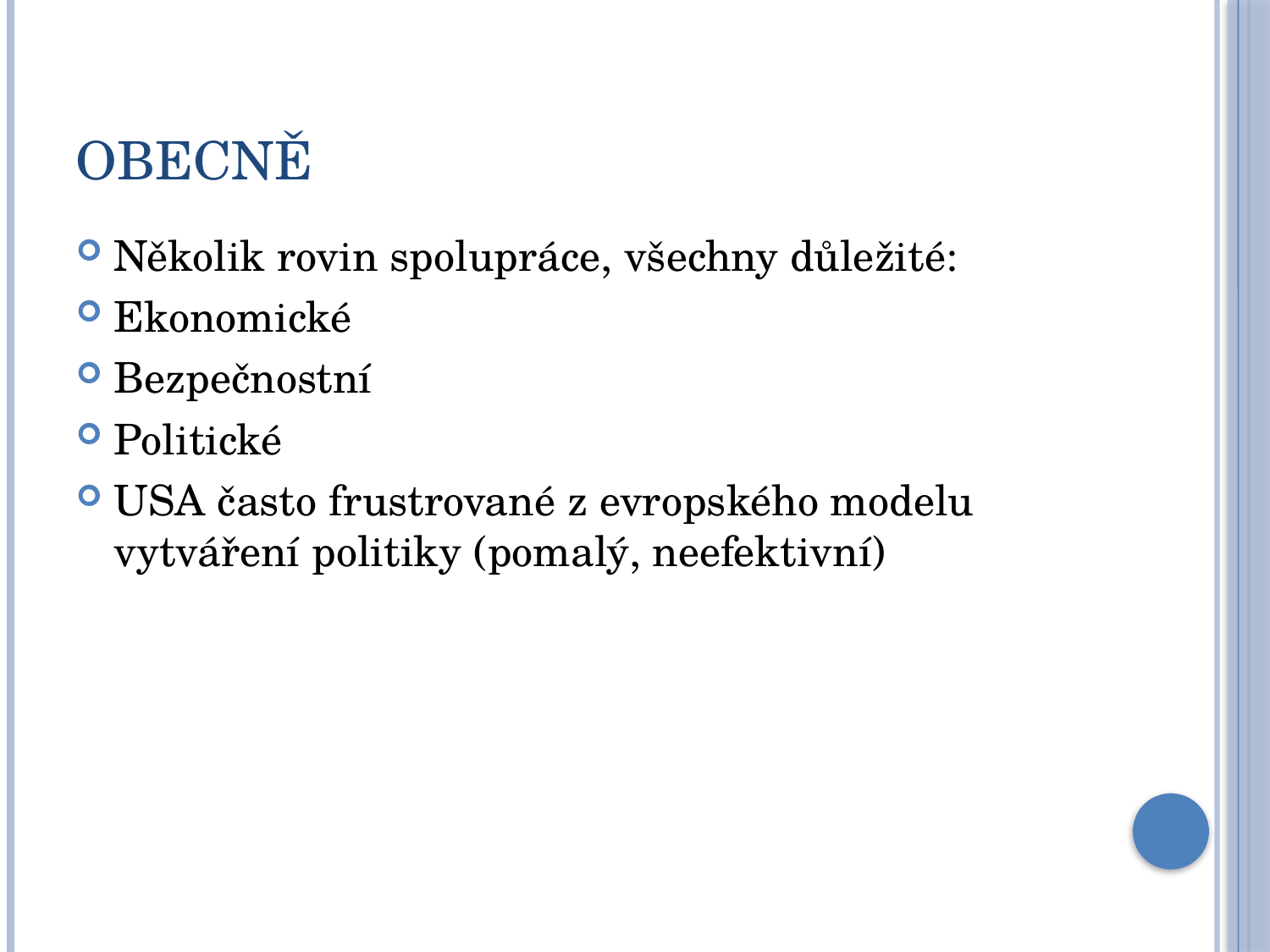

# Obecně
Několik rovin spolupráce, všechny důležité:
Ekonomické
Bezpečnostní
Politické
USA často frustrované z evropského modelu vytváření politiky (pomalý, neefektivní)